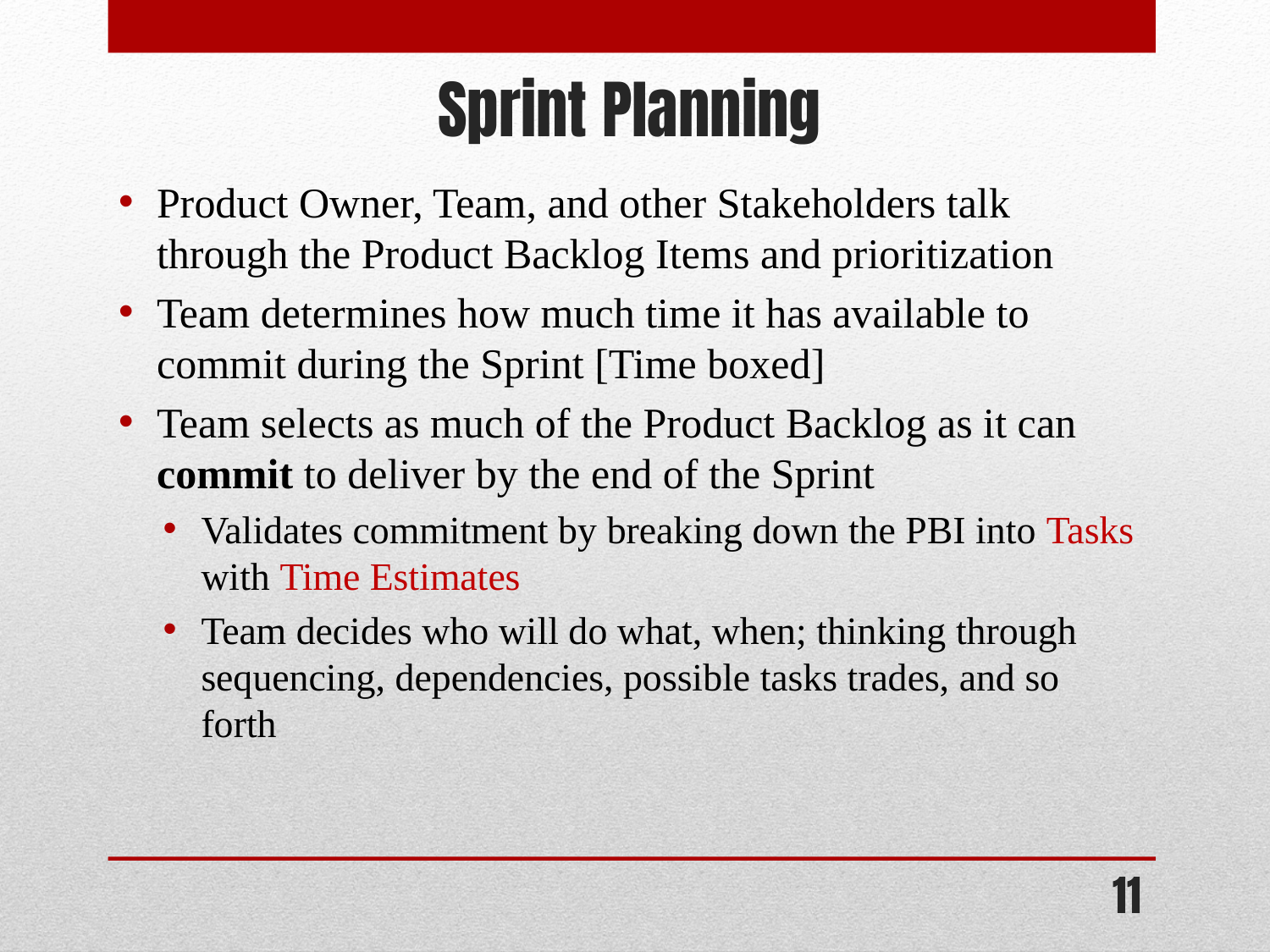

# Sprint Planning
Product Owner, Team, and other Stakeholders talk through the Product Backlog Items and prioritization
Team determines how much time it has available to commit during the Sprint [Time boxed]
Team selects as much of the Product Backlog as it can commit to deliver by the end of the Sprint
Validates commitment by breaking down the PBI into Tasks with Time Estimates
Team decides who will do what, when; thinking through sequencing, dependencies, possible tasks trades, and so forth
11